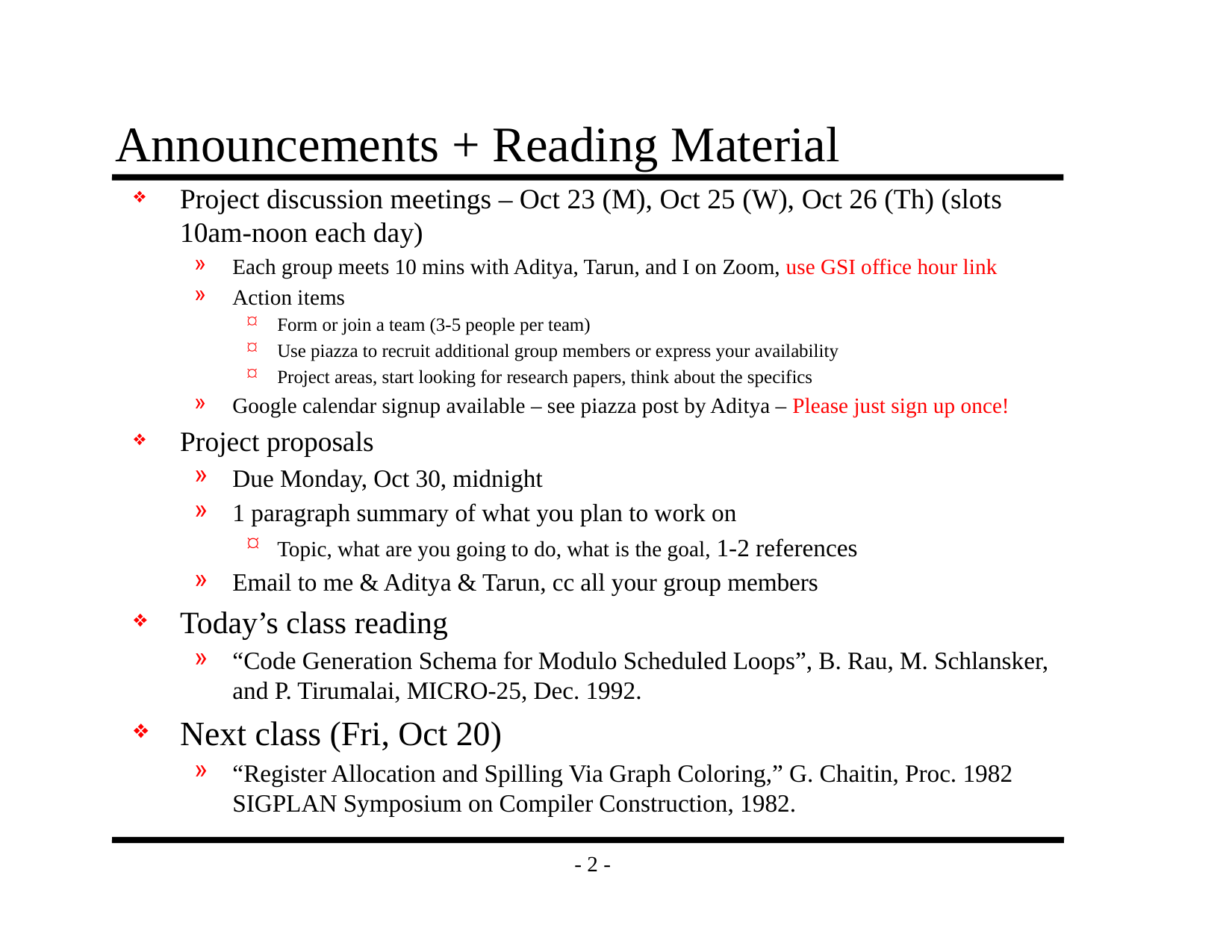

# Announcements + Reading Material
Project discussion meetings – Oct 23 (M), Oct 25 (W), Oct 26 (Th) (slots 10am-noon each day)
Each group meets 10 mins with Aditya, Tarun, and I on Zoom, use GSI office hour link
Action items
Form or join a team (3-5 people per team)
Use piazza to recruit additional group members or express your availability
Project areas, start looking for research papers, think about the specifics
Google calendar signup available – see piazza post by Aditya – Please just sign up once!
Project proposals
Due Monday, Oct 30, midnight
1 paragraph summary of what you plan to work on
Topic, what are you going to do, what is the goal, 1-2 references
Email to me & Aditya & Tarun, cc all your group members
Today’s class reading
“Code Generation Schema for Modulo Scheduled Loops”, B. Rau, M. Schlansker, and P. Tirumalai, MICRO-25, Dec. 1992.
Next class (Fri, Oct 20)
“Register Allocation and Spilling Via Graph Coloring,” G. Chaitin, Proc. 1982 SIGPLAN Symposium on Compiler Construction, 1982.